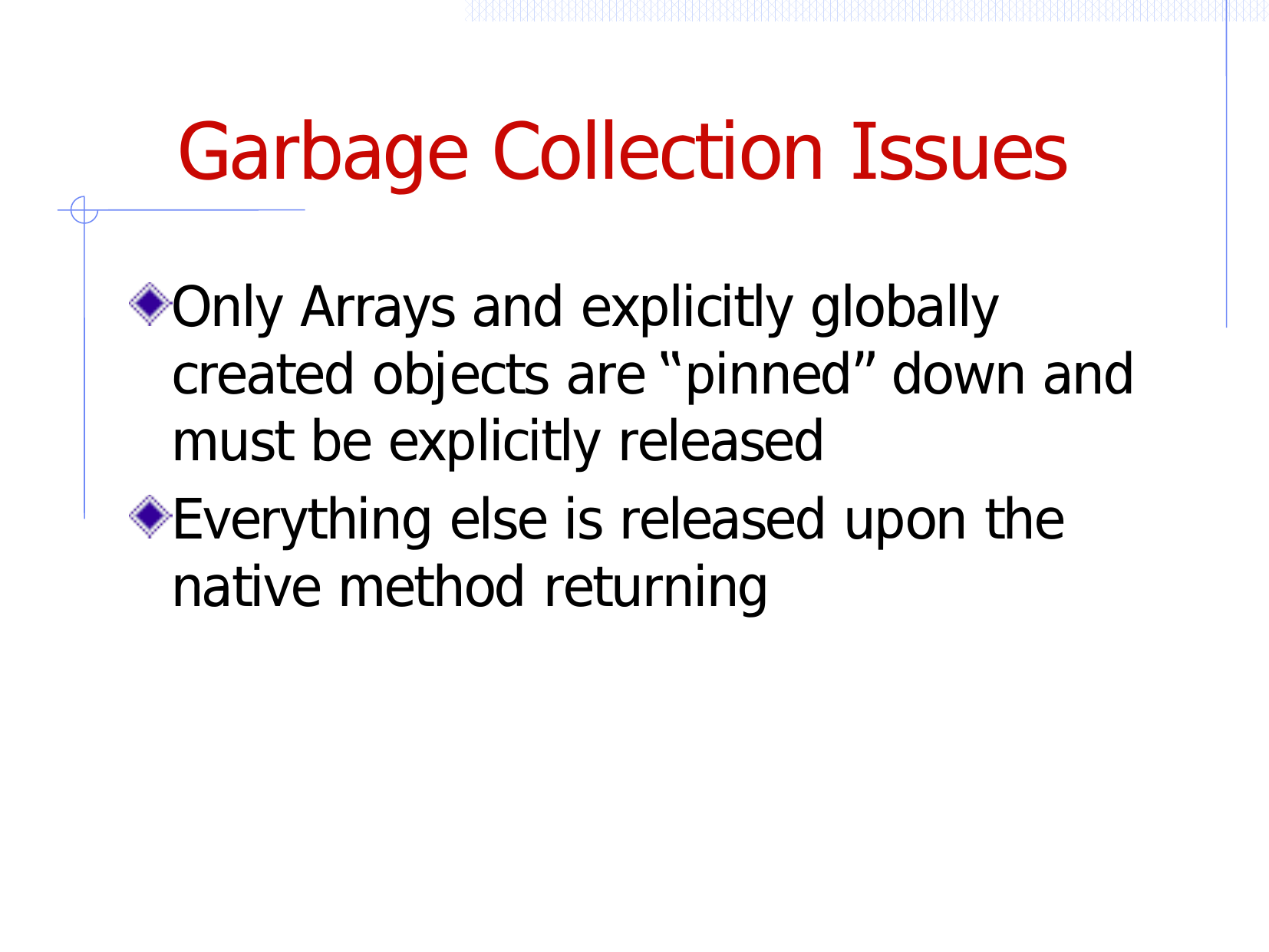

# Garbage Collection Issues
Only Arrays and explicitly globally created objects are “pinned” down and must be explicitly released
Everything else is released upon the native method returning